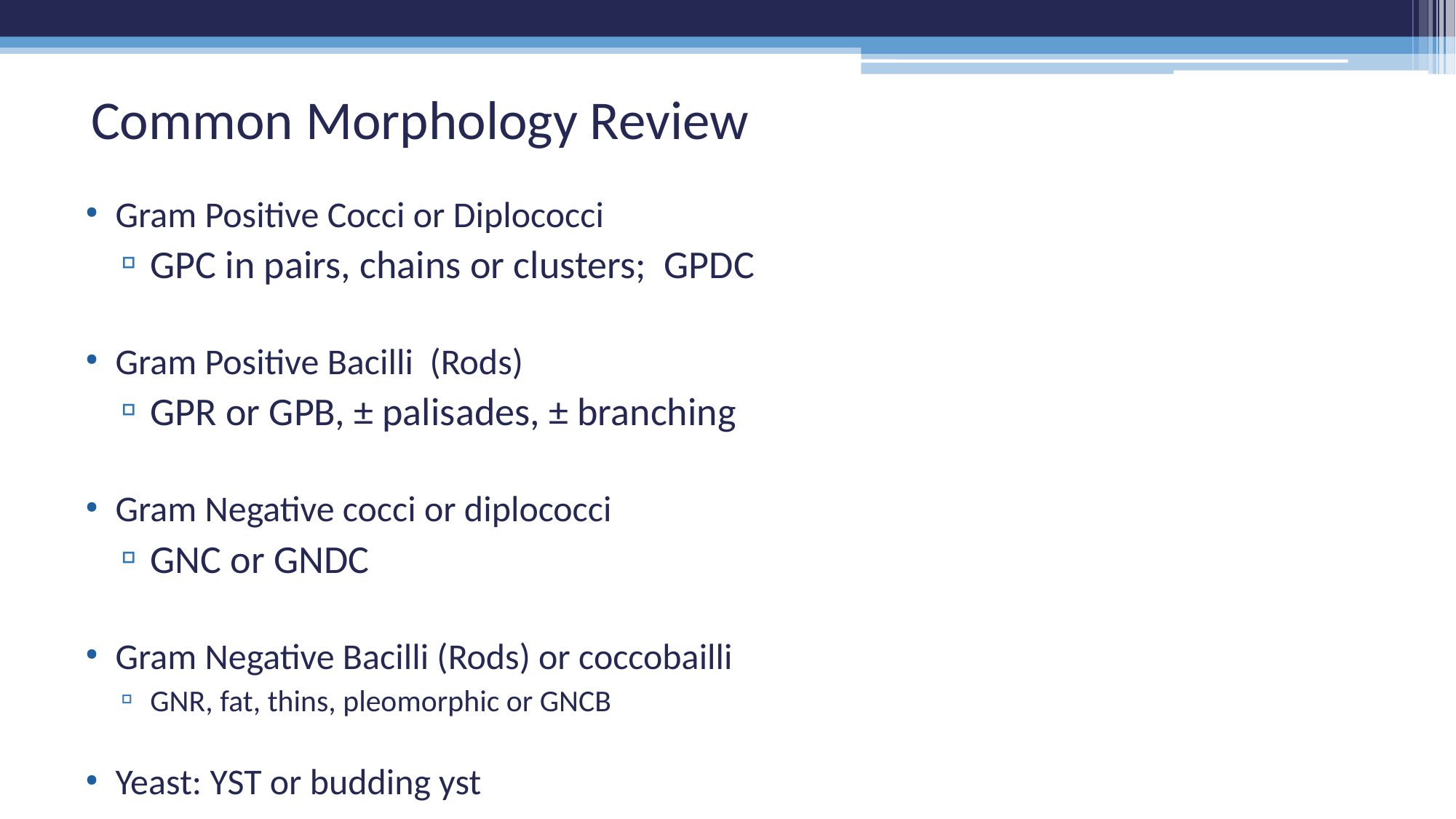

# Common Morphology Review
Gram Positive Cocci or Diplococci
GPC in pairs, chains or clusters;  GPDC
Gram Positive Bacilli  (Rods)
GPR or GPB, ± palisades, ± branching
Gram Negative cocci or diplococci
GNC or GNDC
Gram Negative Bacilli (Rods) or coccobailli
GNR, fat, thins, pleomorphic or GNCB
Yeast: YST or budding yst